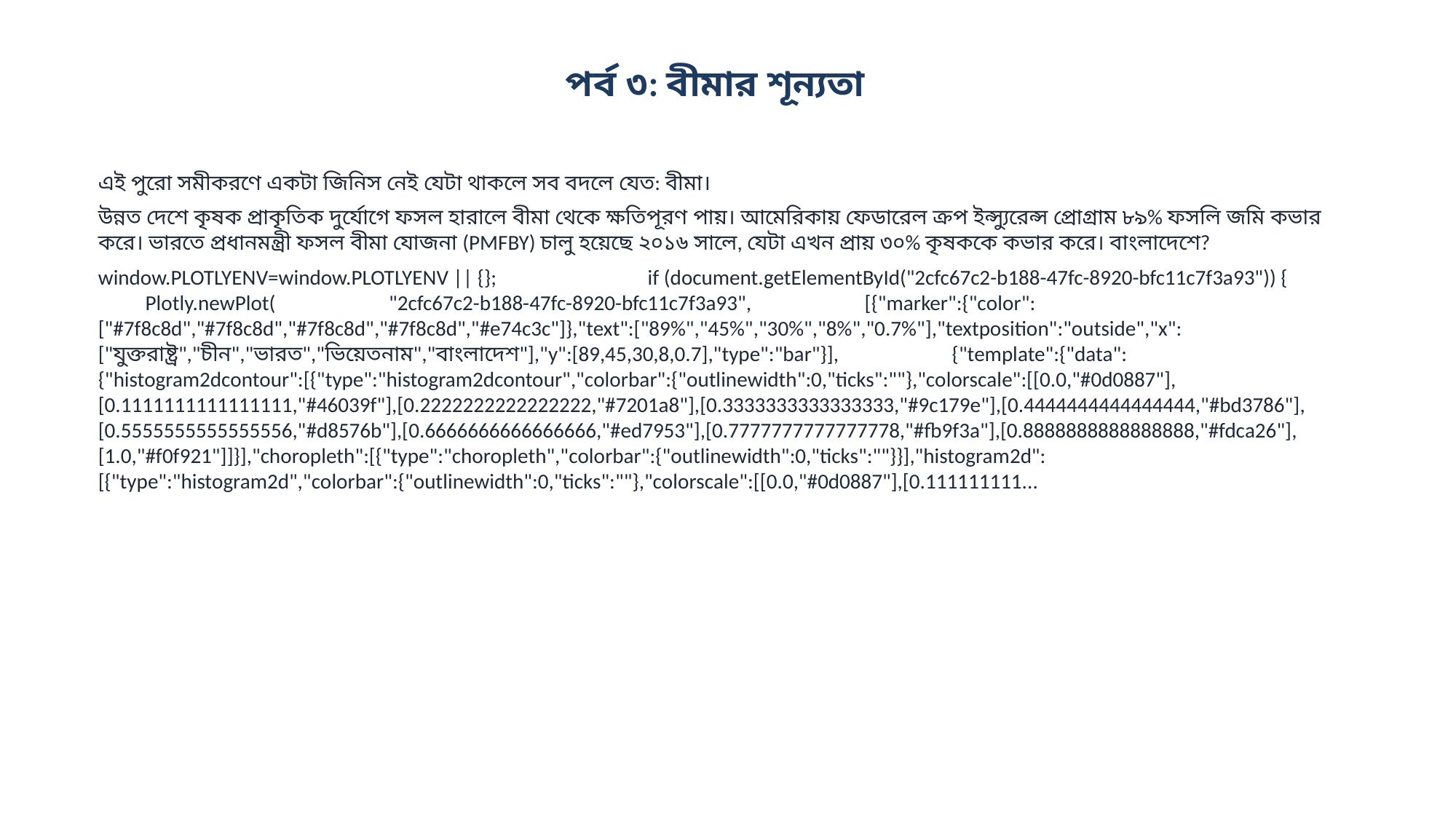

পর্ব ৩: বীমার শূন্যতা
এই পুরো সমীকরণে একটা জিনিস নেই যেটা থাকলে সব বদলে যেত: বীমা।
উন্নত দেশে কৃষক প্রাকৃতিক দুর্যোগে ফসল হারালে বীমা থেকে ক্ষতিপূরণ পায়। আমেরিকায় ফেডারেল ক্রপ ইন্স্যুরেন্স প্রোগ্রাম ৮৯% ফসলি জমি কভার করে। ভারতে প্রধানমন্ত্রী ফসল বীমা যোজনা (PMFBY) চালু হয়েছে ২০১৬ সালে, যেটা এখন প্রায় ৩০% কৃষককে কভার করে। বাংলাদেশে?
window.PLOTLYENV=window.PLOTLYENV || {};                                if (document.getElementById("2cfc67c2-b188-47fc-8920-bfc11c7f3a93")) {                    Plotly.newPlot(                        "2cfc67c2-b188-47fc-8920-bfc11c7f3a93",                        [{"marker":{"color":["#7f8c8d","#7f8c8d","#7f8c8d","#7f8c8d","#e74c3c"]},"text":["89%","45%","30%","8%","0.7%"],"textposition":"outside","x":["যুক্তরাষ্ট্র","চীন","ভারত","ভিয়েতনাম","বাংলাদেশ"],"y":[89,45,30,8,0.7],"type":"bar"}],                        {"template":{"data":{"histogram2dcontour":[{"type":"histogram2dcontour","colorbar":{"outlinewidth":0,"ticks":""},"colorscale":[[0.0,"#0d0887"],[0.1111111111111111,"#46039f"],[0.2222222222222222,"#7201a8"],[0.3333333333333333,"#9c179e"],[0.4444444444444444,"#bd3786"],[0.5555555555555556,"#d8576b"],[0.6666666666666666,"#ed7953"],[0.7777777777777778,"#fb9f3a"],[0.8888888888888888,"#fdca26"],[1.0,"#f0f921"]]}],"choropleth":[{"type":"choropleth","colorbar":{"outlinewidth":0,"ticks":""}}],"histogram2d":[{"type":"histogram2d","colorbar":{"outlinewidth":0,"ticks":""},"colorscale":[[0.0,"#0d0887"],[0.111111111...